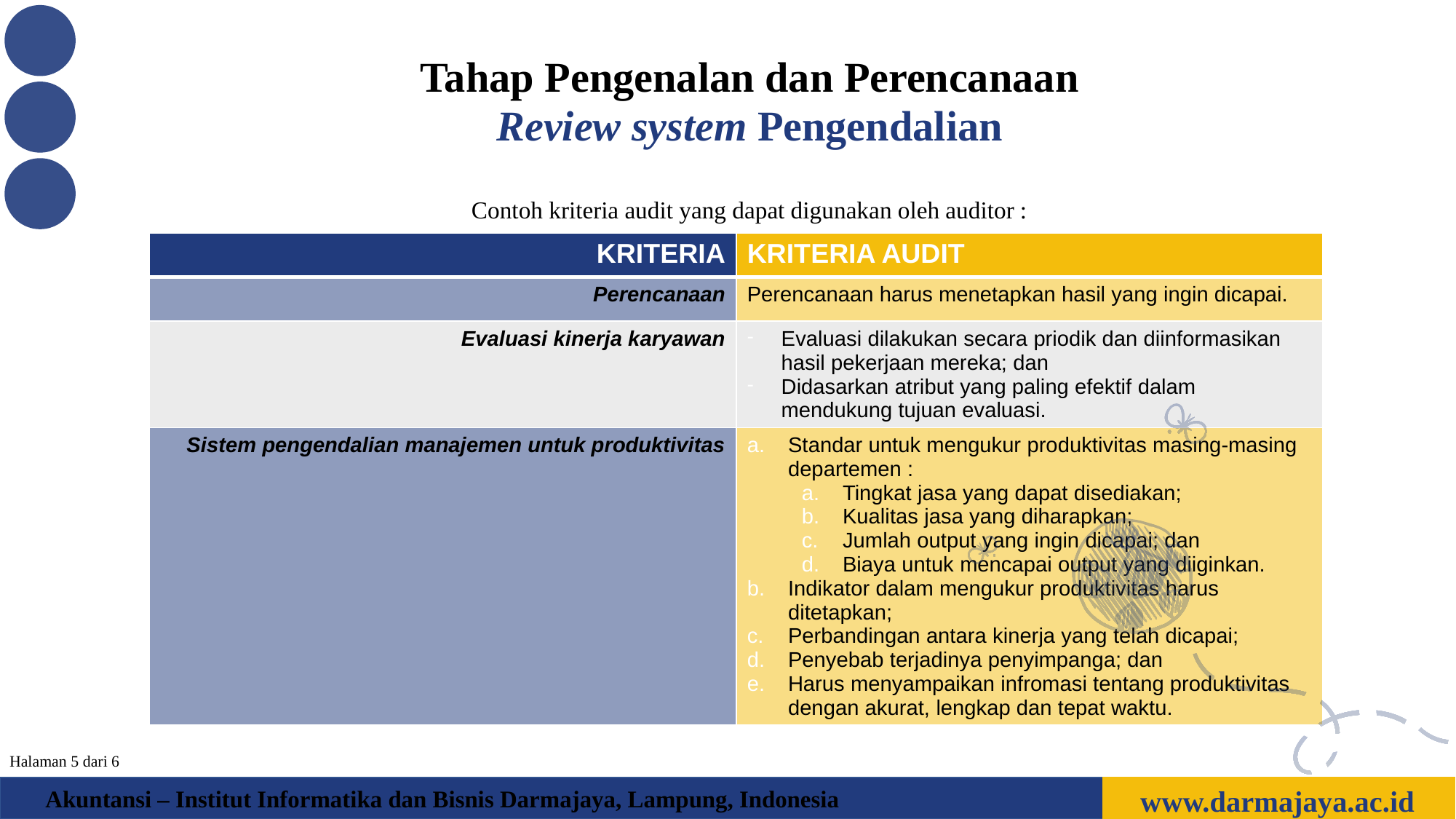

Tahap Pengenalan dan Perencanaan
Review system Pengendalian

Contoh kriteria audit yang dapat digunakan oleh auditor :
| KRITERIA | KRITERIA AUDIT |
| --- | --- |
| Perencanaan | Perencanaan harus menetapkan hasil yang ingin dicapai. |
| Evaluasi kinerja karyawan | Evaluasi dilakukan secara priodik dan diinformasikan hasil pekerjaan mereka; dan Didasarkan atribut yang paling efektif dalam mendukung tujuan evaluasi. |
| Sistem pengendalian manajemen untuk produktivitas | Standar untuk mengukur produktivitas masing-masing departemen : Tingkat jasa yang dapat disediakan; Kualitas jasa yang diharapkan; Jumlah output yang ingin dicapai; dan Biaya untuk mencapai output yang diiginkan. Indikator dalam mengukur produktivitas harus ditetapkan; Perbandingan antara kinerja yang telah dicapai; Penyebab terjadinya penyimpanga; dan Harus menyampaikan infromasi tentang produktivitas dengan akurat, lengkap dan tepat waktu. |

Halaman 5 dari 6

www.darmajaya.ac.id
Akuntansi – Institut Informatika dan Bisnis Darmajaya, Lampung, Indonesia